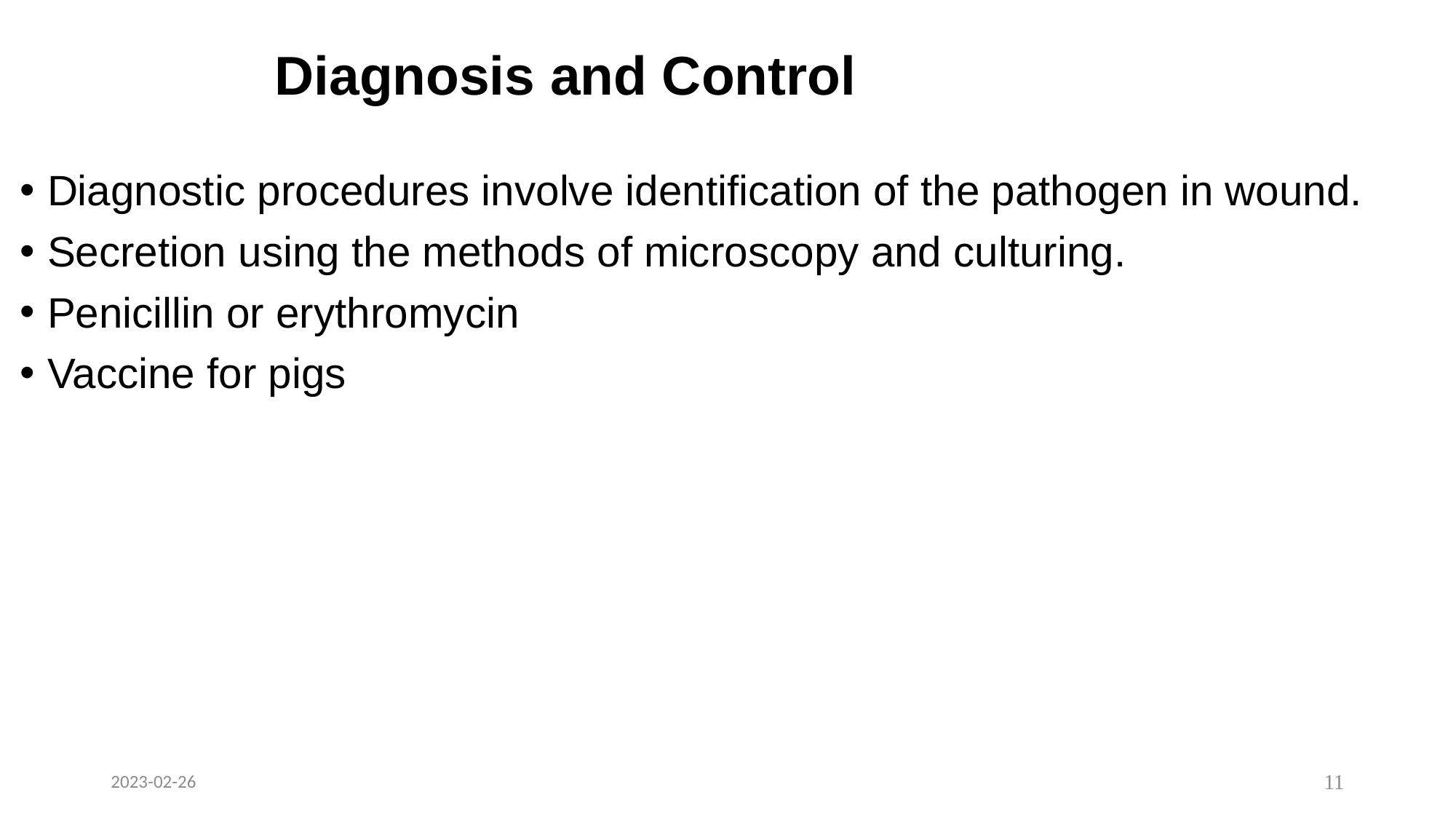

# Diagnosis and Control
Diagnostic procedures involve identification of the pathogen in wound.
Secretion using the methods of microscopy and culturing.
Penicillin or erythromycin
Vaccine for pigs

2023-02-26
11